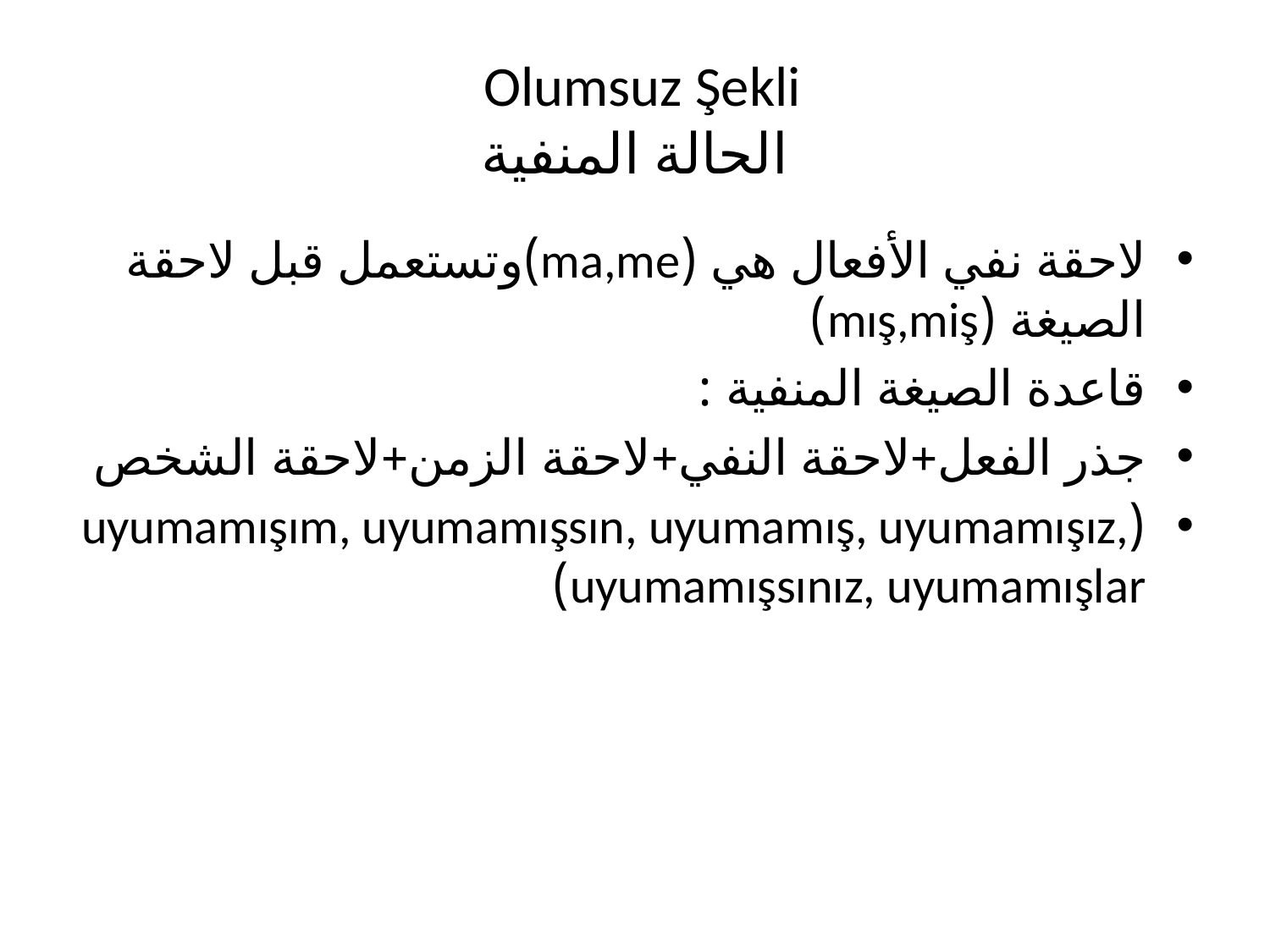

# Olumsuz Şekli الحالة المنفية
لاحقة نفي الأفعال هي (ma,me)وتستعمل قبل لاحقة الصيغة (mış,miş)
قاعدة الصيغة المنفية :
جذر الفعل+لاحقة النفي+لاحقة الزمن+لاحقة الشخص
(uyumamışım, uyumamışsın, uyumamış, uyumamışız, uyumamışsınız, uyumamışlar)